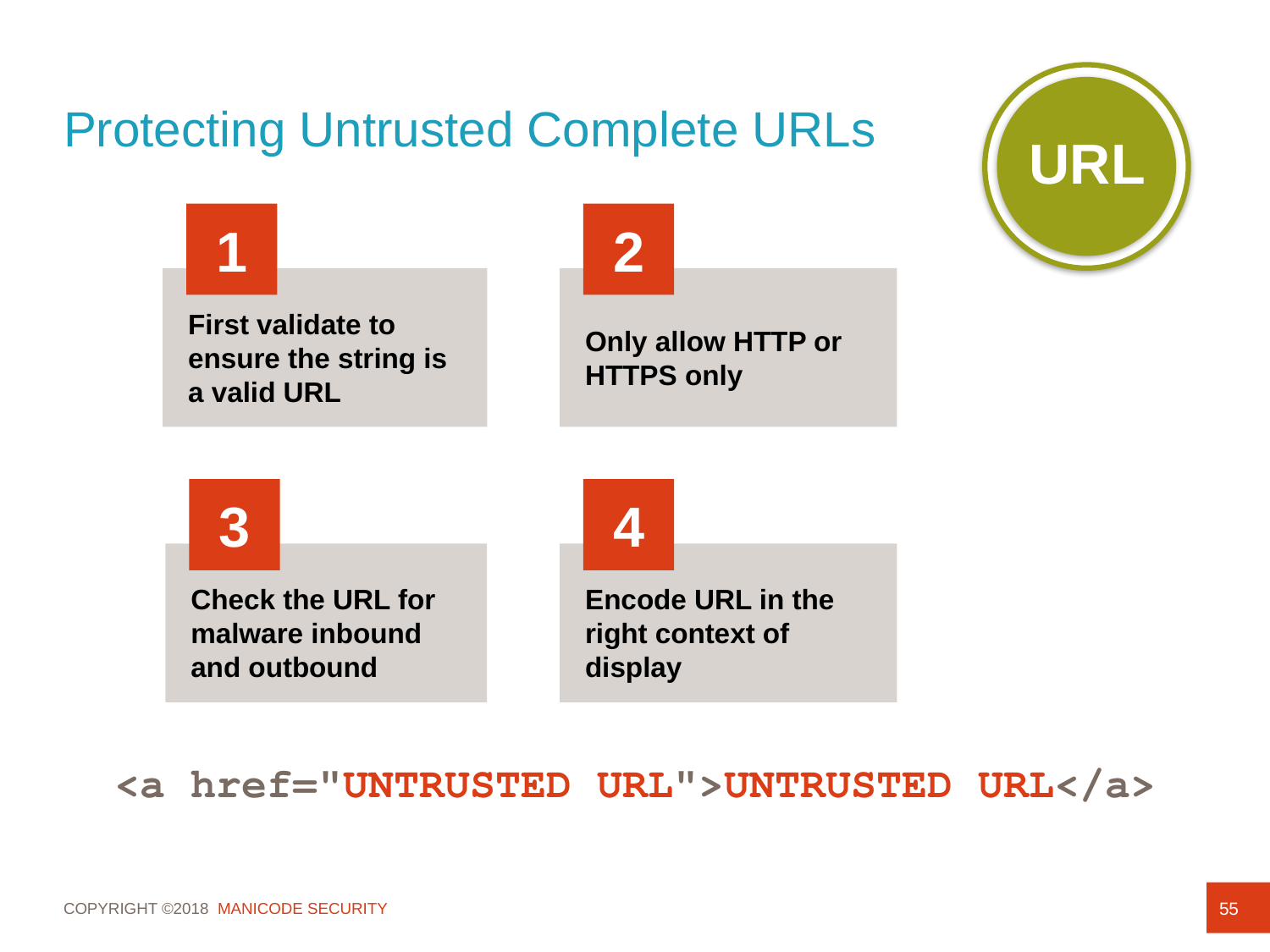

# Protecting Untrusted Complete URLs

URL
1
2
First validate to ensure the string is a valid URL
Only allow HTTP or HTTPS only
3
4
Check the URL for malware inbound and outbound
Encode URL in the right context of display
<a href="UNTRUSTED URL">UNTRUSTED URL</a>
55